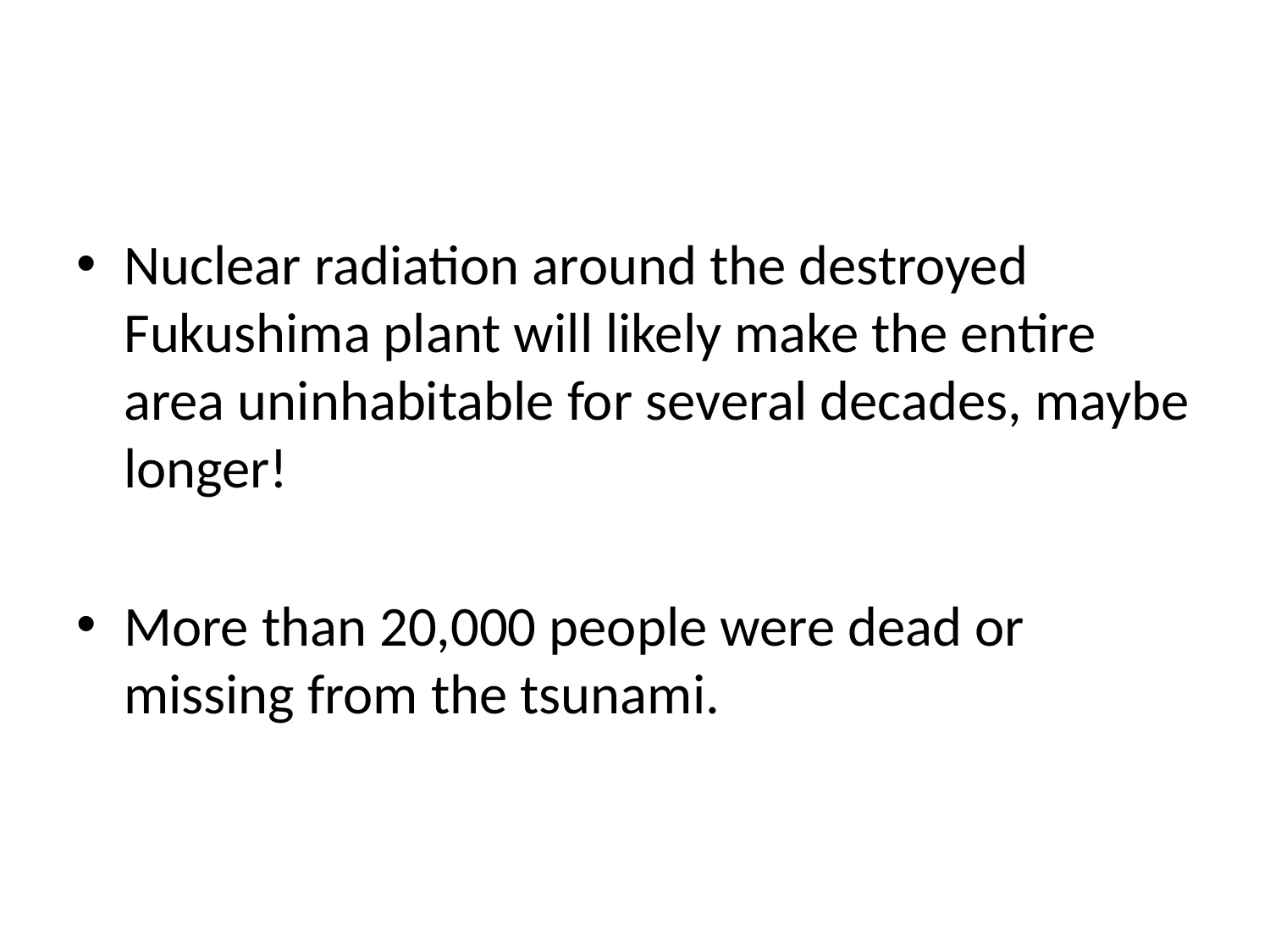

#
Nuclear radiation around the destroyed Fukushima plant will likely make the entire area uninhabitable for several decades, maybe longer!

More than 20,000 people were dead or missing from the tsunami.